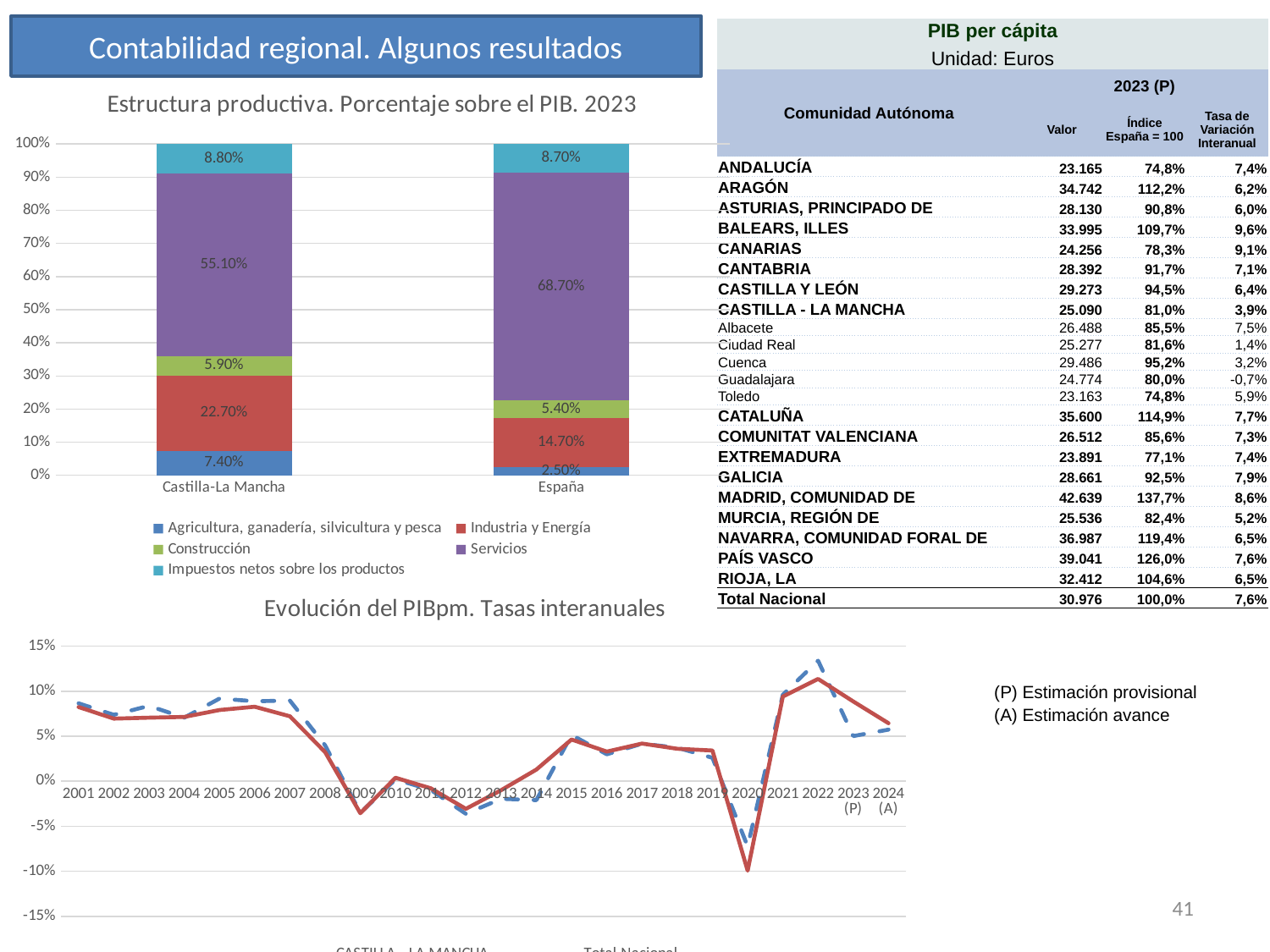

Contabilidad regional. Algunos resultados
| PIB per cápita |  |  |  |
| --- | --- | --- | --- |
| Unidad: Euros |  |  |  |
| Comunidad Autónoma | 2023 (P) |  |  |
|  | Valor | Índice España = 100 | Tasa de Variación Interanual |
| ANDALUCÍA | 23.165 | 74,8% | 7,4% |
| ARAGÓN | 34.742 | 112,2% | 6,2% |
| ASTURIAS, PRINCIPADO DE | 28.130 | 90,8% | 6,0% |
| BALEARS, ILLES | 33.995 | 109,7% | 9,6% |
| CANARIAS | 24.256 | 78,3% | 9,1% |
| CANTABRIA | 28.392 | 91,7% | 7,1% |
| CASTILLA Y LEÓN | 29.273 | 94,5% | 6,4% |
| CASTILLA - LA MANCHA | 25.090 | 81,0% | 3,9% |
| Albacete | 26.488 | 85,5% | 7,5% |
| Ciudad Real | 25.277 | 81,6% | 1,4% |
| Cuenca | 29.486 | 95,2% | 3,2% |
| Guadalajara | 24.774 | 80,0% | -0,7% |
| Toledo | 23.163 | 74,8% | 5,9% |
| CATALUÑA | 35.600 | 114,9% | 7,7% |
| COMUNITAT VALENCIANA | 26.512 | 85,6% | 7,3% |
| EXTREMADURA | 23.891 | 77,1% | 7,4% |
| GALICIA | 28.661 | 92,5% | 7,9% |
| MADRID, COMUNIDAD DE | 42.639 | 137,7% | 8,6% |
| MURCIA, REGIÓN DE | 25.536 | 82,4% | 5,2% |
| NAVARRA, COMUNIDAD FORAL DE | 36.987 | 119,4% | 6,5% |
| PAÍS VASCO | 39.041 | 126,0% | 7,6% |
| RIOJA, LA | 32.412 | 104,6% | 6,5% |
| Total Nacional | 30.976 | 100,0% | 7,6% |

### Chart: Estructura productiva. Porcentaje sobre el PIB. 2023

| Category | Agricultura, ganadería, silvicultura y pesca  | Industria y Energía | Construcción | Servicios | Impuestos netos sobre los productos |
|---|---|---|---|---|---|
| Castilla-La Mancha | 0.074 | 0.227 | 0.059 | 0.551 | 0.088 |
| España | 0.025 | 0.147 | 0.054 | 0.687 | 0.087 |

### Chart: Evolución del PIBpm. Tasas interanuales

| Category | CASTILLA - LA MANCHA | Total Nacional |
|---|---|---|
| 2001 | 0.08655233381018479 | 0.08244526838066668 |
| 2002 | 0.07379084692977256 | 0.06959903446426186 |
| 2003 | 0.08374153955487906 | 0.07060943468703984 |
| 2004 | 0.07063012748015707 | 0.07148027303431115 |
| 2005 | 0.09184978533883137 | 0.0791375940487804 |
| 2006 | 0.08888409446755174 | 0.08280592422116917 |
| 2007 | 0.08958653735081268 | 0.07220570441483187 |
| 2008 | 0.03994321039977278 | 0.03238020641441941 |
| 2009 | -0.035079491156174925 | -0.035455650322896104 |
| 2010 | 0.0020482697061823263 | 0.003872356685523659 |
| 2011 | -0.009621346522951879 | -0.007849453880396817 |
| 2012 | -0.03616460195779292 | -0.030622537873471245 |
| 2013 | -0.019488070498098198 | -0.009954013846040999 |
| 2014 | -0.02096901479669322 | 0.012964436280531899 |
| 2015 | 0.05150627069135827 | 0.046357424666658265 |
| 2016 | 0.02995436474544011 | 0.03298188227155996 |
| 2017 | 0.041718798652154776 | 0.04190416993553692 |
| 2018 | 0.03733149036255745 | 0.03611207975221031 |
| 2019 | 0.026066537915640398 | 0.03417868538187663 |
| 2020 | -0.07233703781433742 | -0.0993020714519307 |
| 2021 | 0.0961293633782776 | 0.09410085245135114 |
| 2022 | 0.13389615344361672 | 0.11363169115659244 |
| 2023 (P) | 0.05022629708839643 | 0.08859748390646449 |
| 2024 (A) | 0.05737861614498718 | 0.06447557387326808 |
| (P) Estimación provisional |
| --- |
| (A) Estimación avance |
41